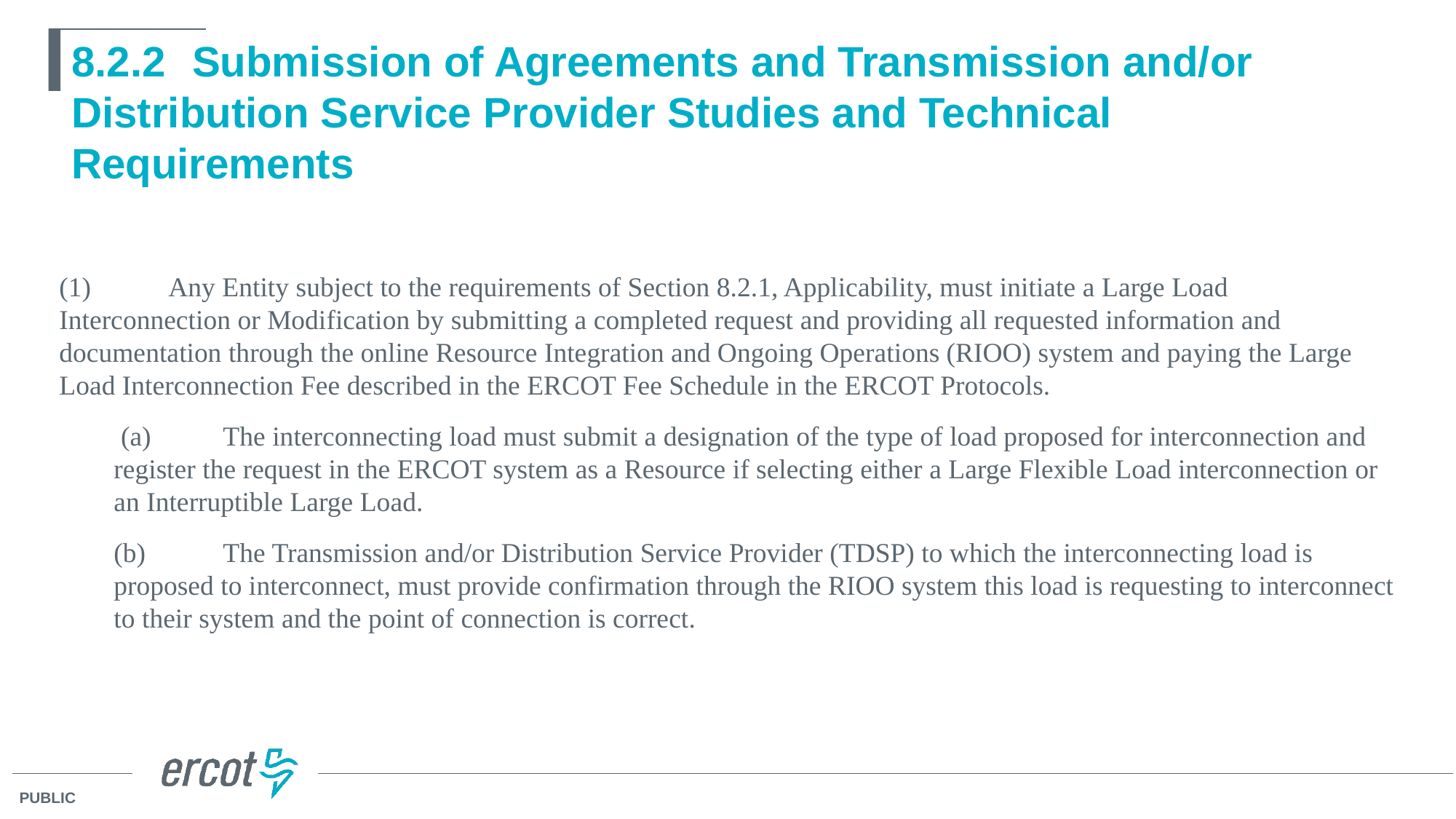

# 8.2.2 	 Submission of Agreements and Transmission and/or Distribution Service Provider Studies and Technical Requirements
(1)	Any Entity subject to the requirements of Section 8.2.1, Applicability, must initiate a Large Load Interconnection or Modification by submitting a completed request and providing all requested information and documentation through the online Resource Integration and Ongoing Operations (RIOO) system and paying the Large Load Interconnection Fee described in the ERCOT Fee Schedule in the ERCOT Protocols.
 (a)	The interconnecting load must submit a designation of the type of load proposed for interconnection and register the request in the ERCOT system as a Resource if selecting either a Large Flexible Load interconnection or an Interruptible Large Load.
(b)	The Transmission and/or Distribution Service Provider (TDSP) to which the interconnecting load is proposed to interconnect, must provide confirmation through the RIOO system this load is requesting to interconnect to their system and the point of connection is correct.